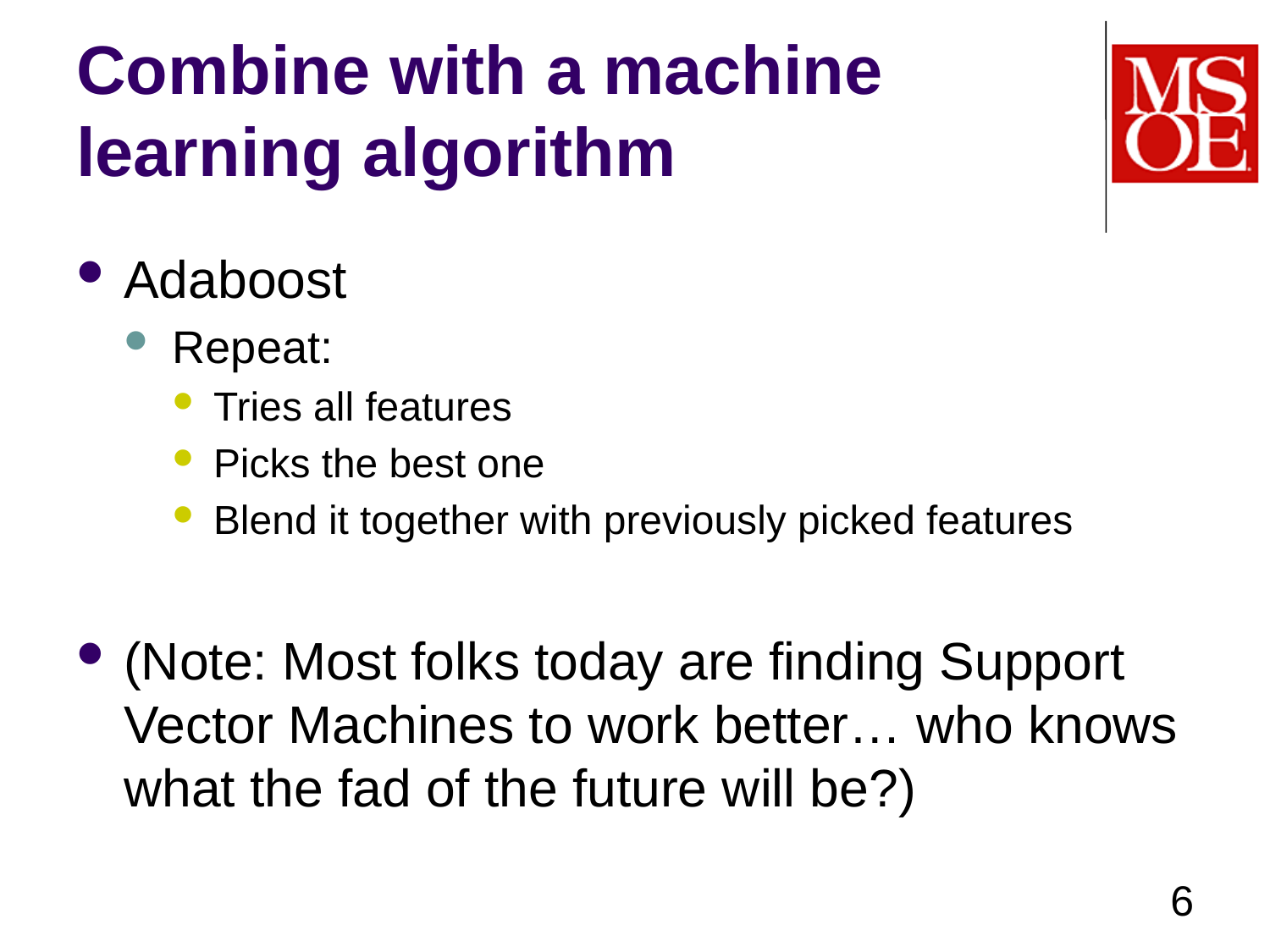

# Combine with a machine learning algorithm
Adaboost
Repeat:
Tries all features
Picks the best one
Blend it together with previously picked features

(Note: Most folks today are finding Support Vector Machines to work better… who knows what the fad of the future will be?)
6